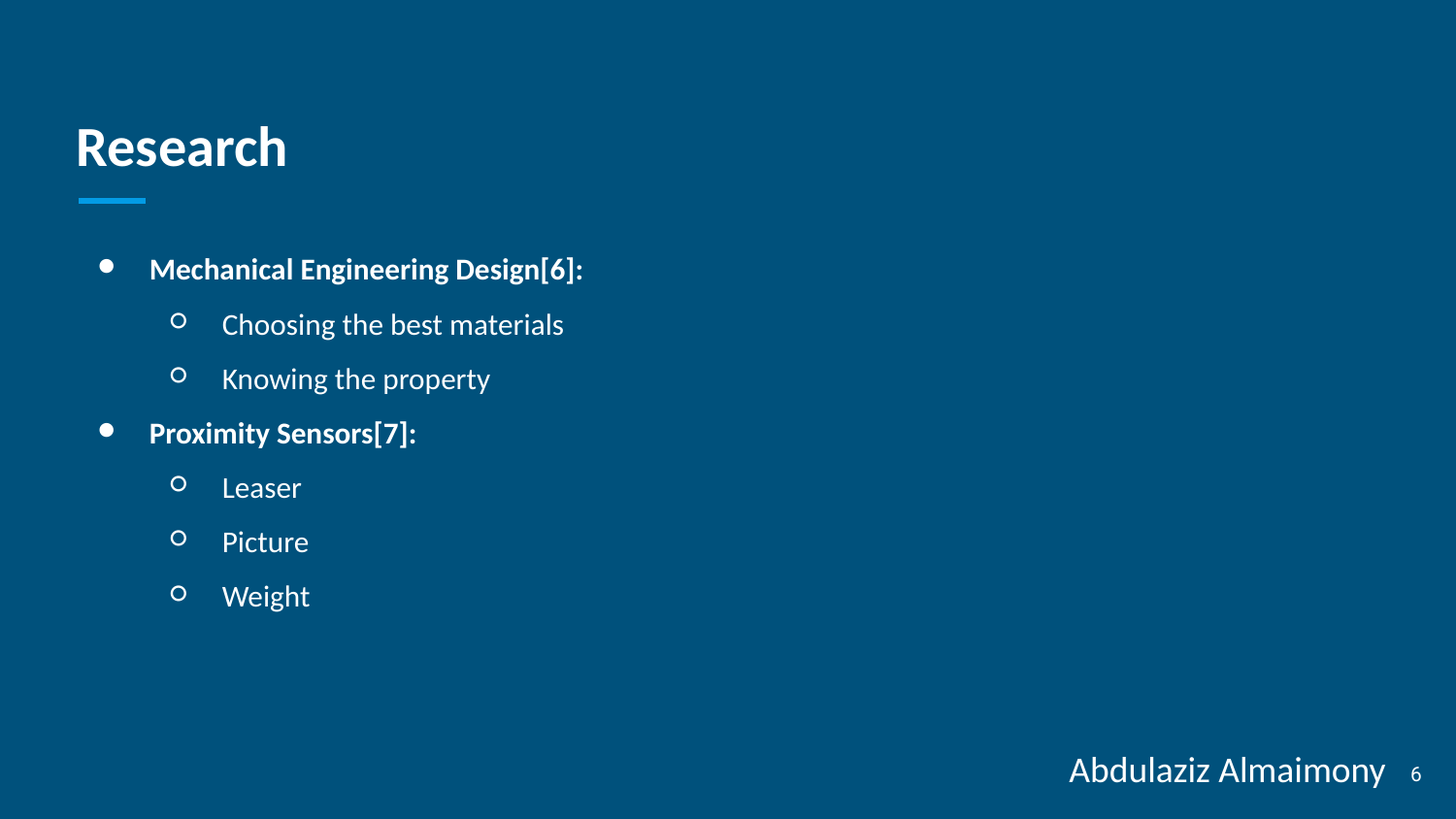

# Research
Mechanical Engineering Design[6]:
Choosing the best materials
Knowing the property
Proximity Sensors[7]:
Leaser
Picture
Weight
Abdulaziz Almaimony
6